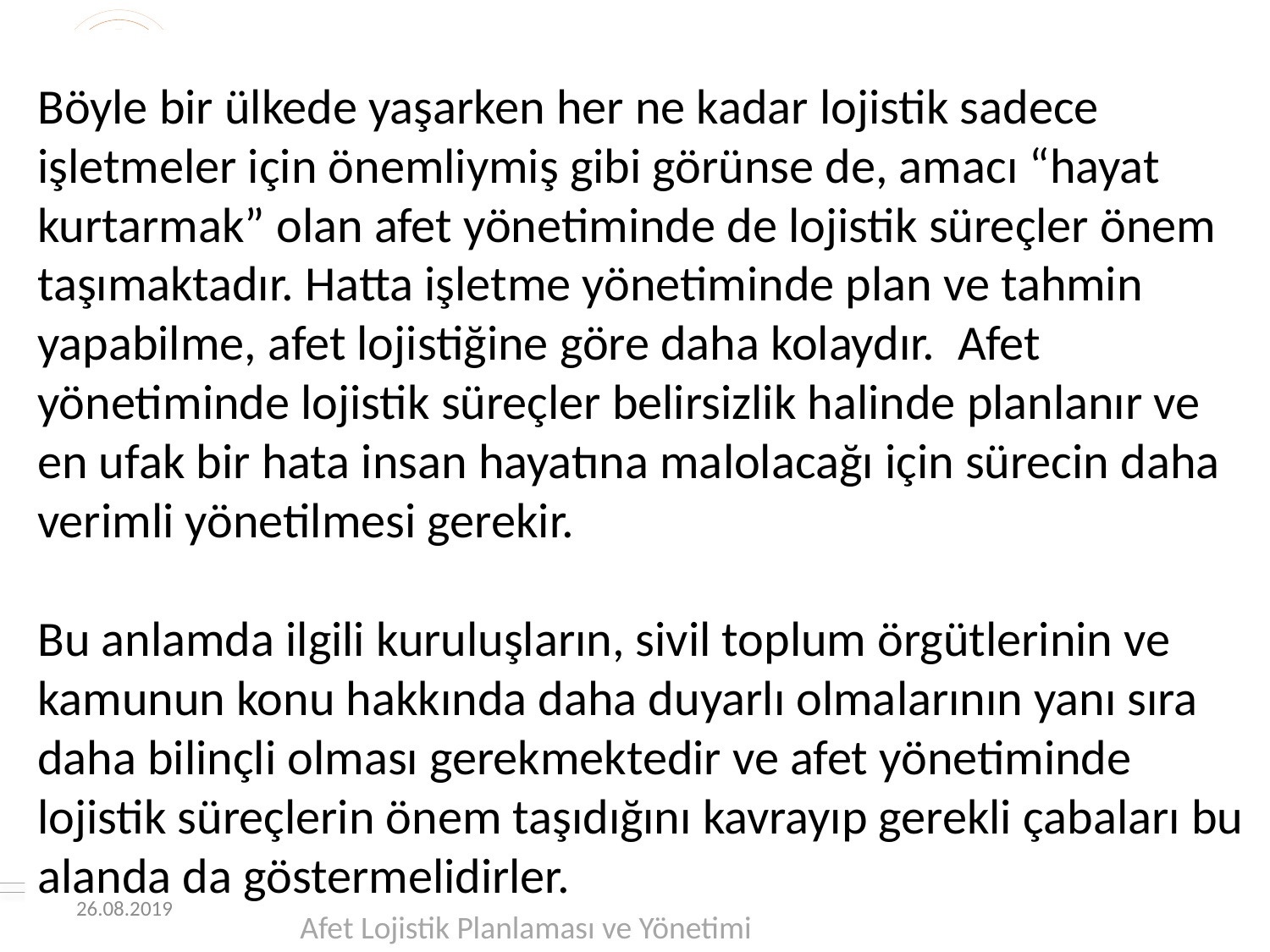

Böyle bir ülkede yaşarken her ne kadar lojistik sadece işletmeler için önemliymiş gibi görünse de, amacı “hayat kurtarmak” olan afet yönetiminde de lojistik süreçler önem taşımaktadır. Hatta işletme yönetiminde plan ve tahmin yapabilme, afet lojistiğine göre daha kolaydır.  Afet yönetiminde lojistik süreçler belirsizlik halinde planlanır ve en ufak bir hata insan hayatına malolacağı için sürecin daha verimli yönetilmesi gerekir.

Bu anlamda ilgili kuruluşların, sivil toplum örgütlerinin ve kamunun konu hakkında daha duyarlı olmalarının yanı sıra daha bilinçli olması gerekmektedir ve afet yönetiminde lojistik süreçlerin önem taşıdığını kavrayıp gerekli çabaları bu alanda da göstermelidirler.
14
26.08.2019
osenses@trabzon.edu.tr
28
Afet Lojistik Planlaması ve Yönetimi